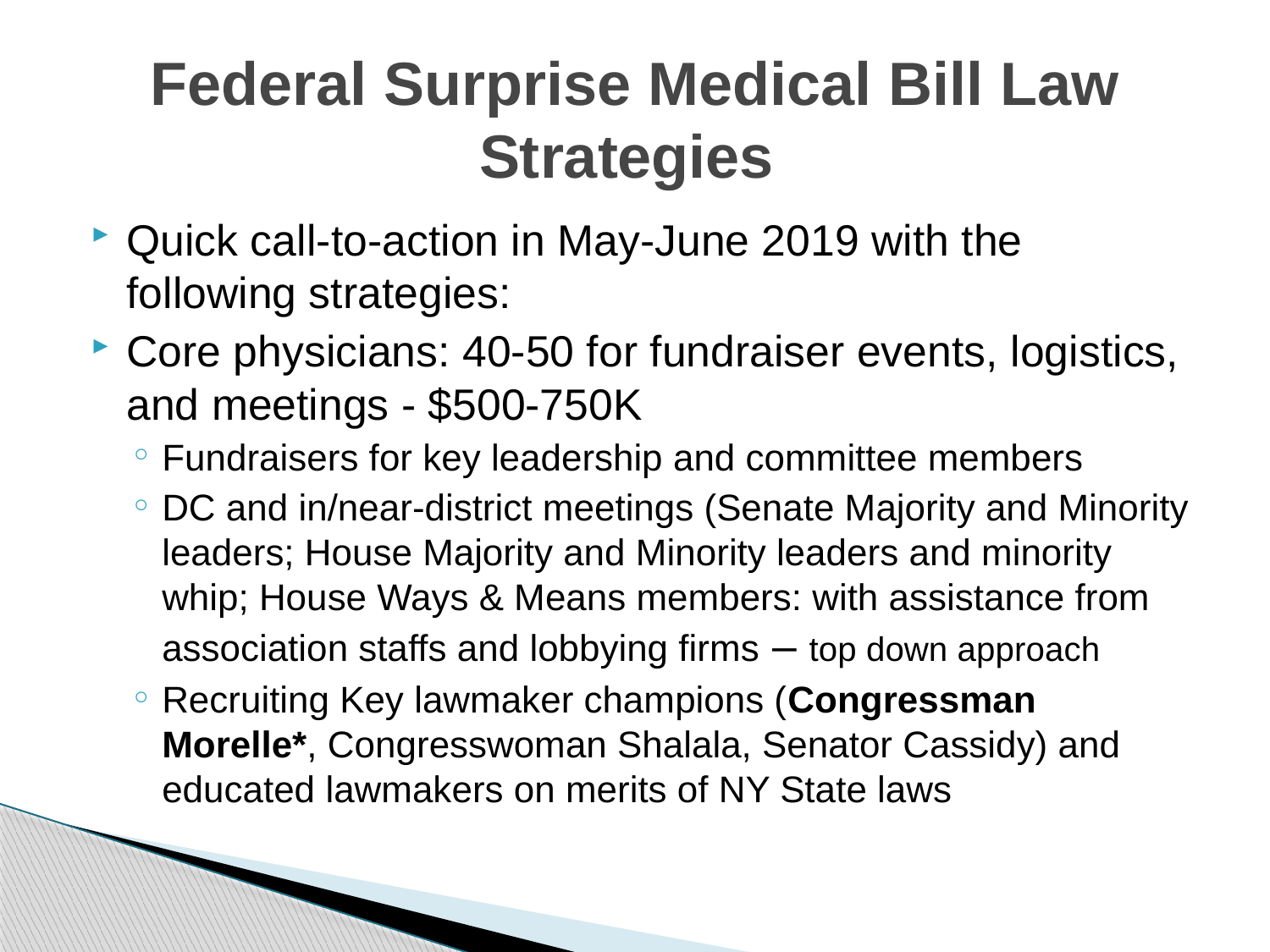

# Federal Surprise Medical Bill Law Strategies
Quick call-to-action in May-June 2019 with the following strategies:
Core physicians: 40-50 for fundraiser events, logistics, and meetings - $500-750K
Fundraisers for key leadership and committee members
DC and in/near-district meetings (Senate Majority and Minority leaders; House Majority and Minority leaders and minority whip; House Ways & Means members: with assistance from association staffs and lobbying firms – top down approach
Recruiting Key lawmaker champions (Congressman Morelle*, Congresswoman Shalala, Senator Cassidy) and educated lawmakers on merits of NY State laws